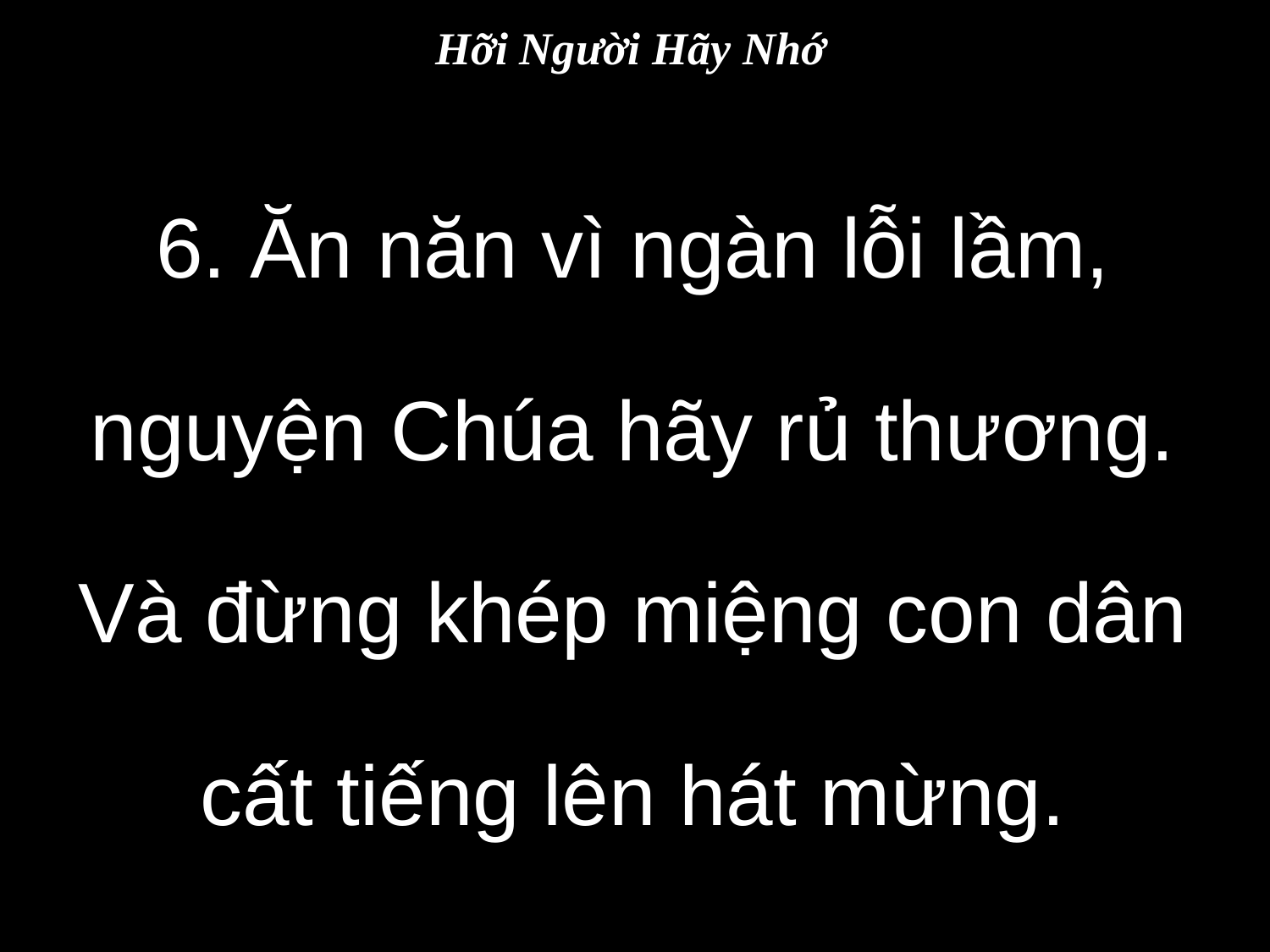

Hỡi Người Hãy Nhớ
6. Ăn năn vì ngàn lỗi lầm,
nguyện Chúa hãy rủ thương.
Và đừng khép miệng con dân
cất tiếng lên hát mừng.